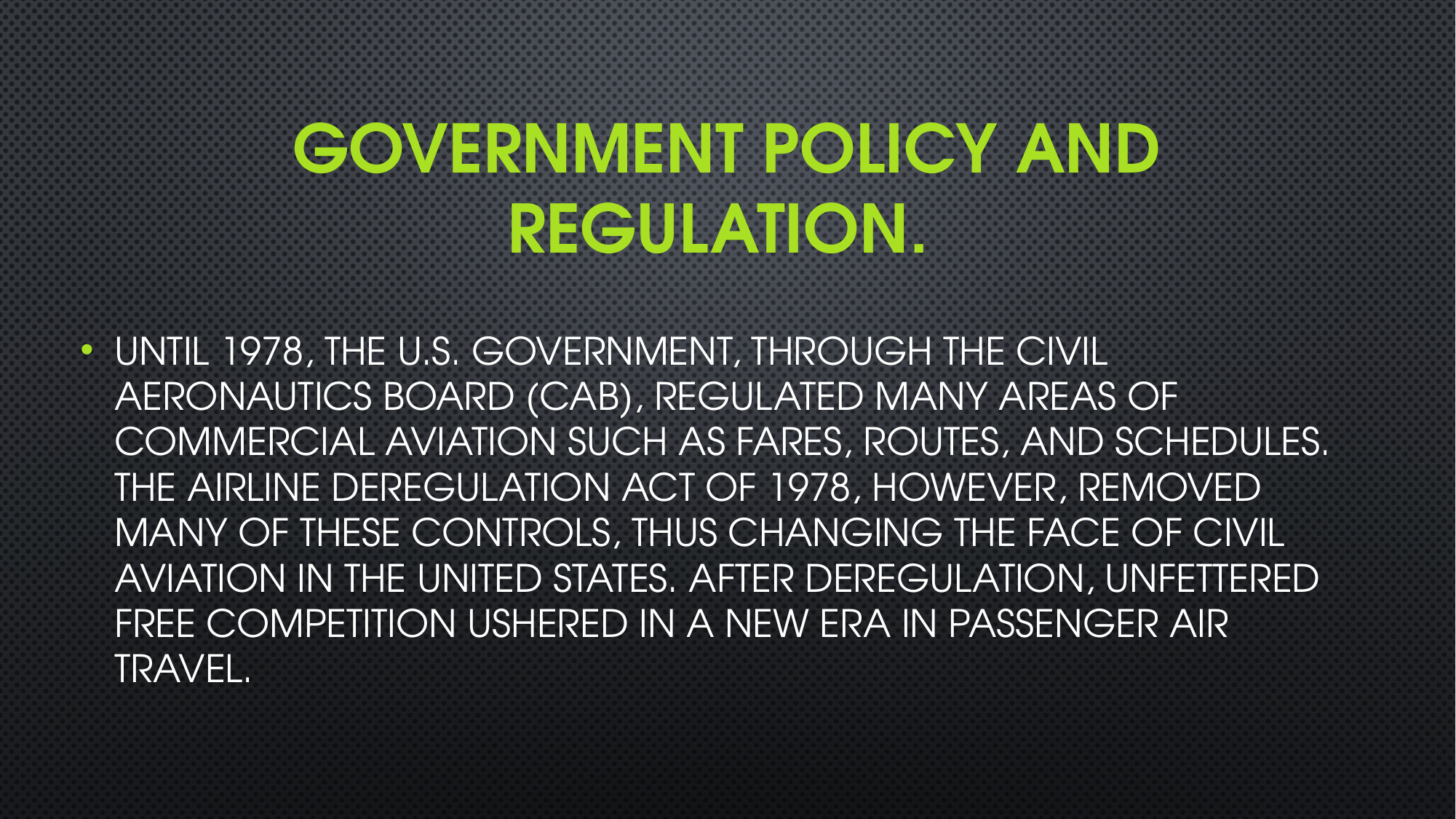

# Government policy and regulation.
Until 1978, the U.S. government, through the Civil Aeronautics Board (CAB), regulated many areas of commercial aviation such as fares, routes, and schedules. The Airline Deregulation Act of 1978, however, removed many of these controls, thus changing the face of civil aviation in the United States. After deregulation, unfettered free competition ushered in a new era in passenger air travel.